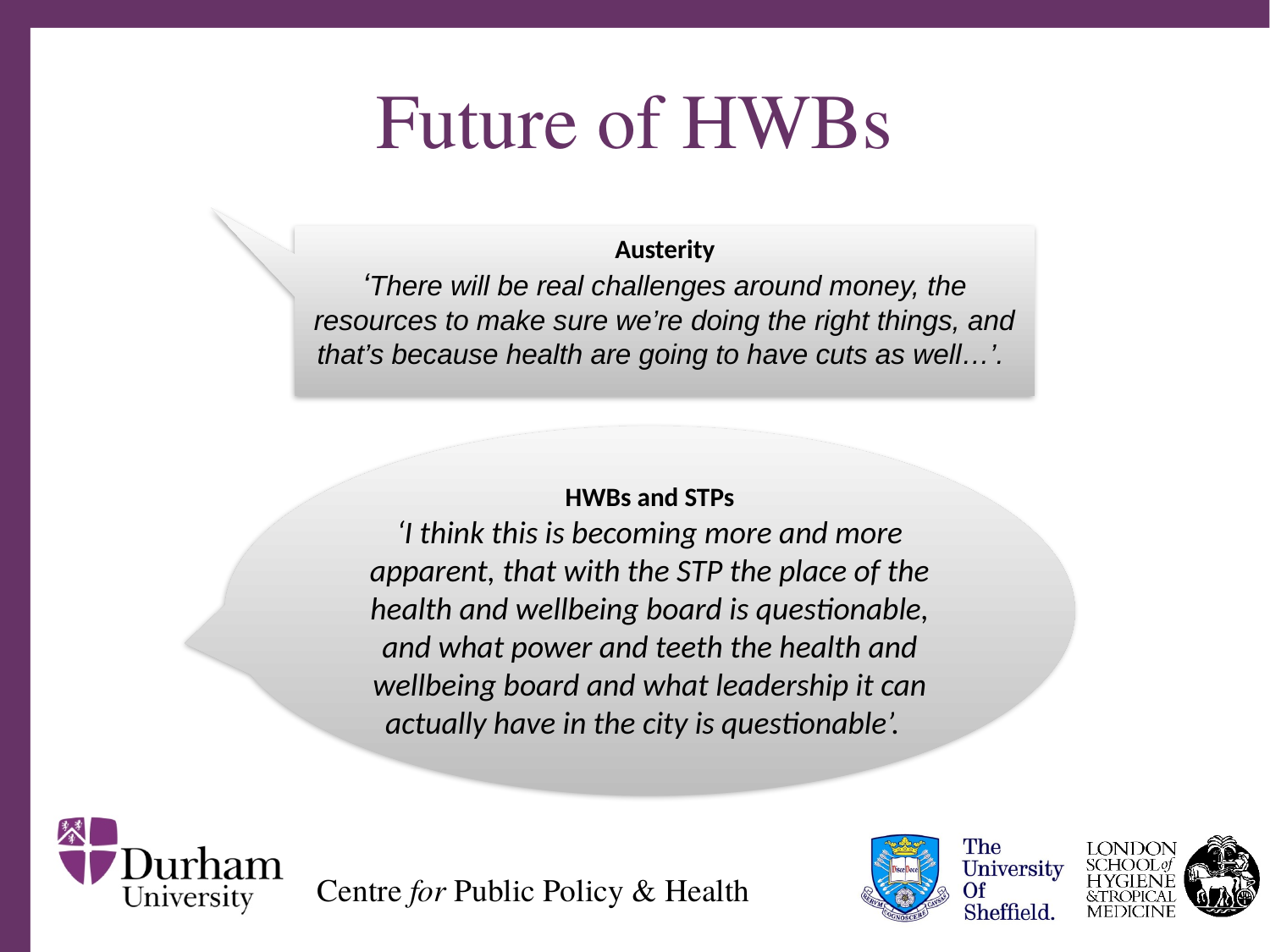

# Future of HWBs

Austerity
‘There will be real challenges around money, the resources to make sure we’re doing the right things, and that’s because health are going to have cuts as well…’.

HWBs and STPs
‘I think this is becoming more and more apparent, that with the STP the place of the health and wellbeing board is questionable, and what power and teeth the health and wellbeing board and what leadership it can actually have in the city is questionable’.